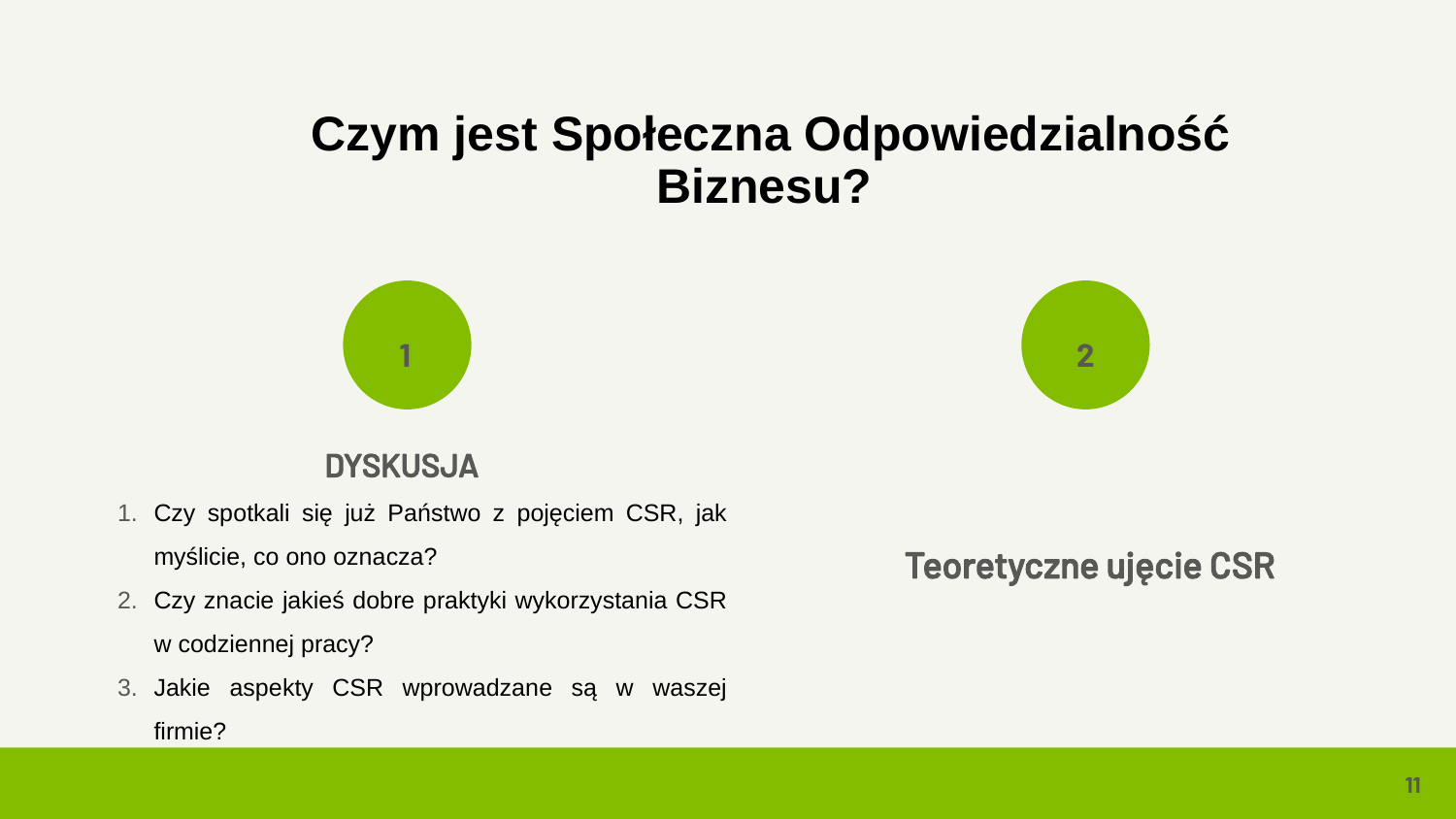

# Czym jest Społeczna Odpowiedzialność Biznesu?

1
2
DYSKUSJA
Czy spotkali się już Państwo z pojęciem CSR, jak myślicie, co ono oznacza?
Czy znacie jakieś dobre praktyki wykorzystania CSR w codziennej pracy?
Jakie aspekty CSR wprowadzane są w waszej firmie?
Teoretyczne ujęcie CSR

11